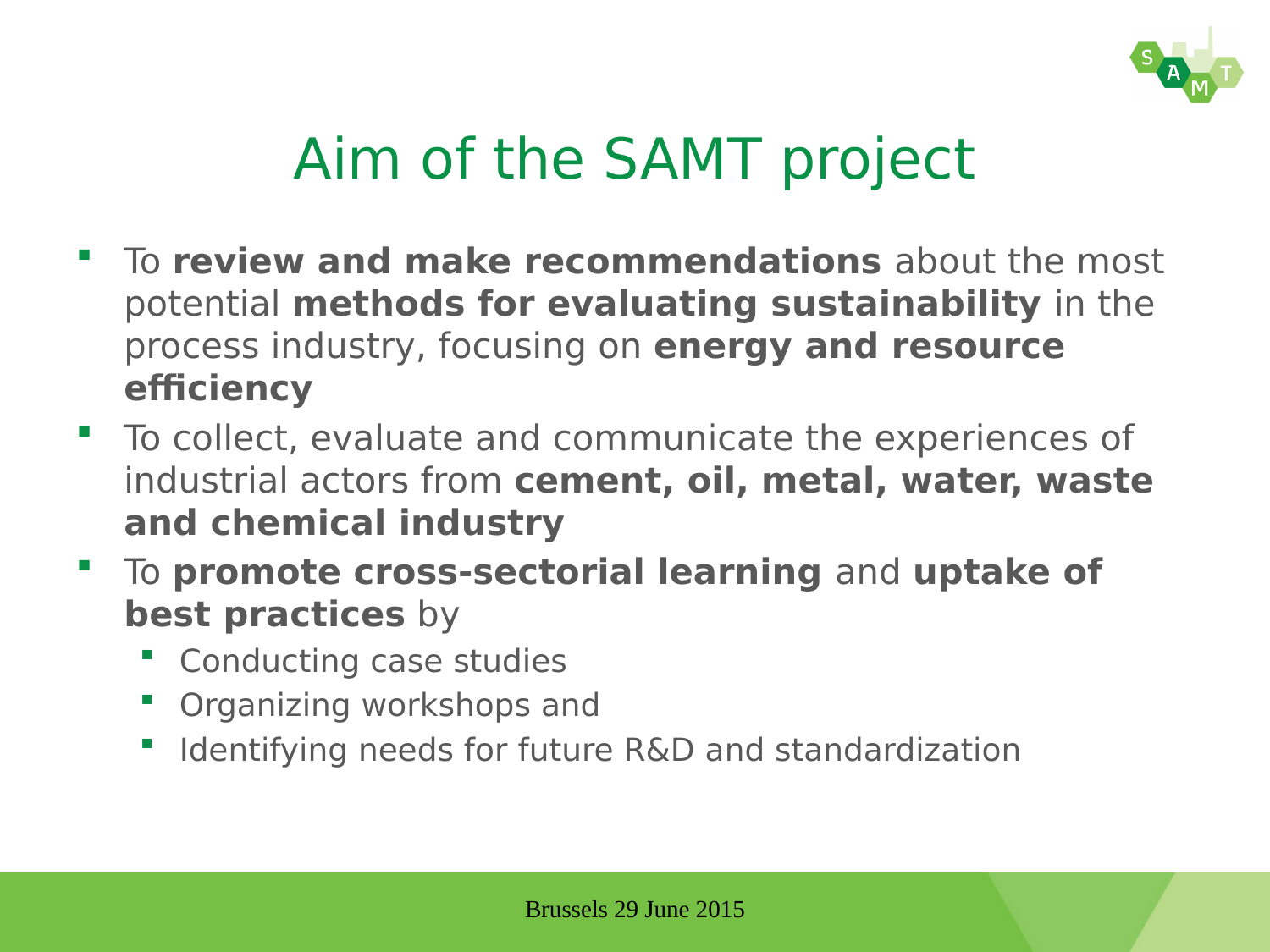

# Aim of the SAMT project
To review and make recommendations about the most potential methods for evaluating sustainability in the process industry, focusing on energy and resource efficiency
To collect, evaluate and communicate the experiences of industrial actors from cement, oil, metal, water, waste and chemical industry
To promote cross-sectorial learning and uptake of best practices by
Conducting case studies
Organizing workshops and
Identifying needs for future R&D and standardization
Brussels 29 June 2015